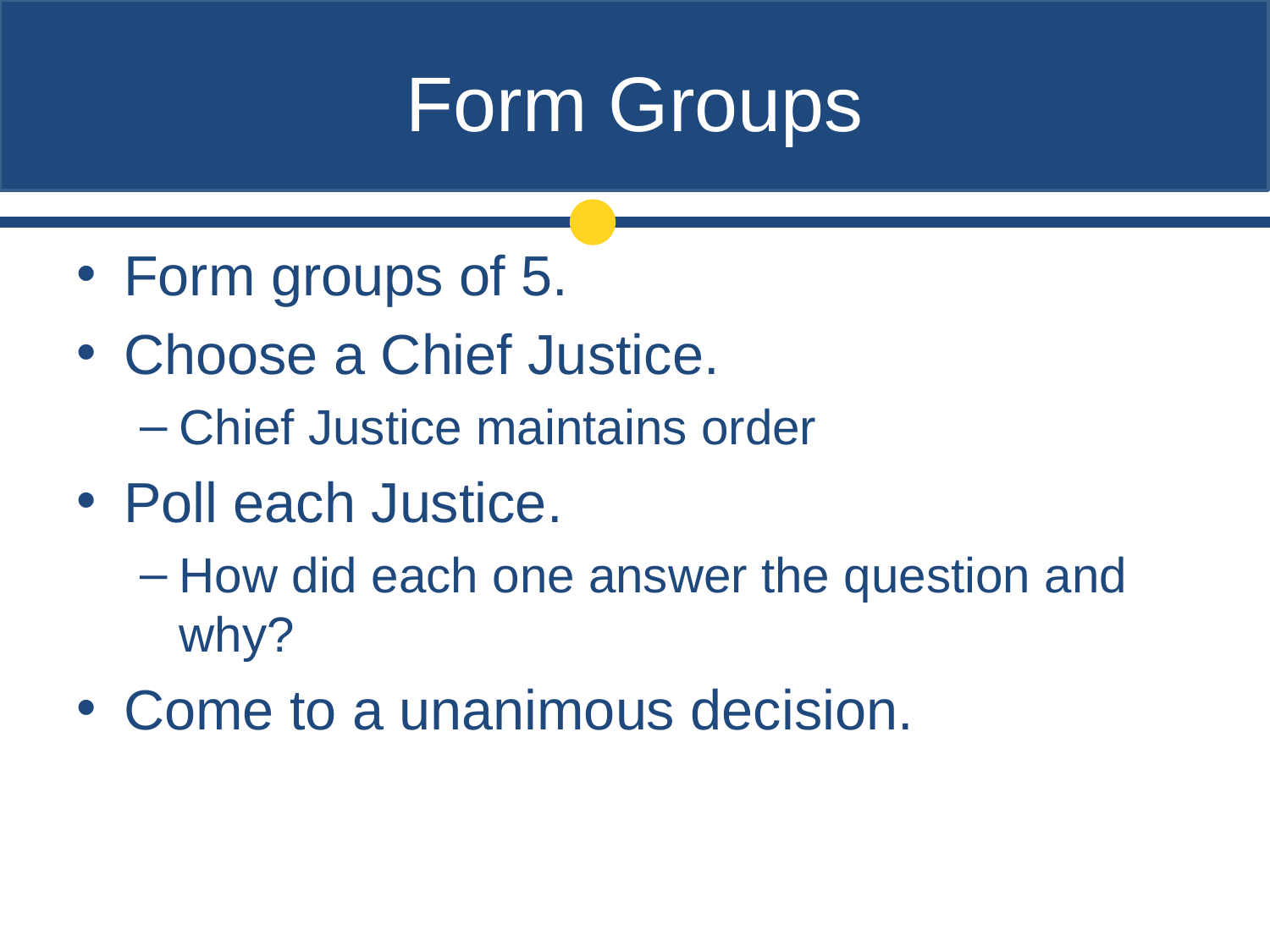

# Form Groups
Form groups of 5.
Choose a Chief Justice.
Chief Justice maintains order
Poll each Justice.
How did each one answer the question and why?
Come to a unanimous decision.